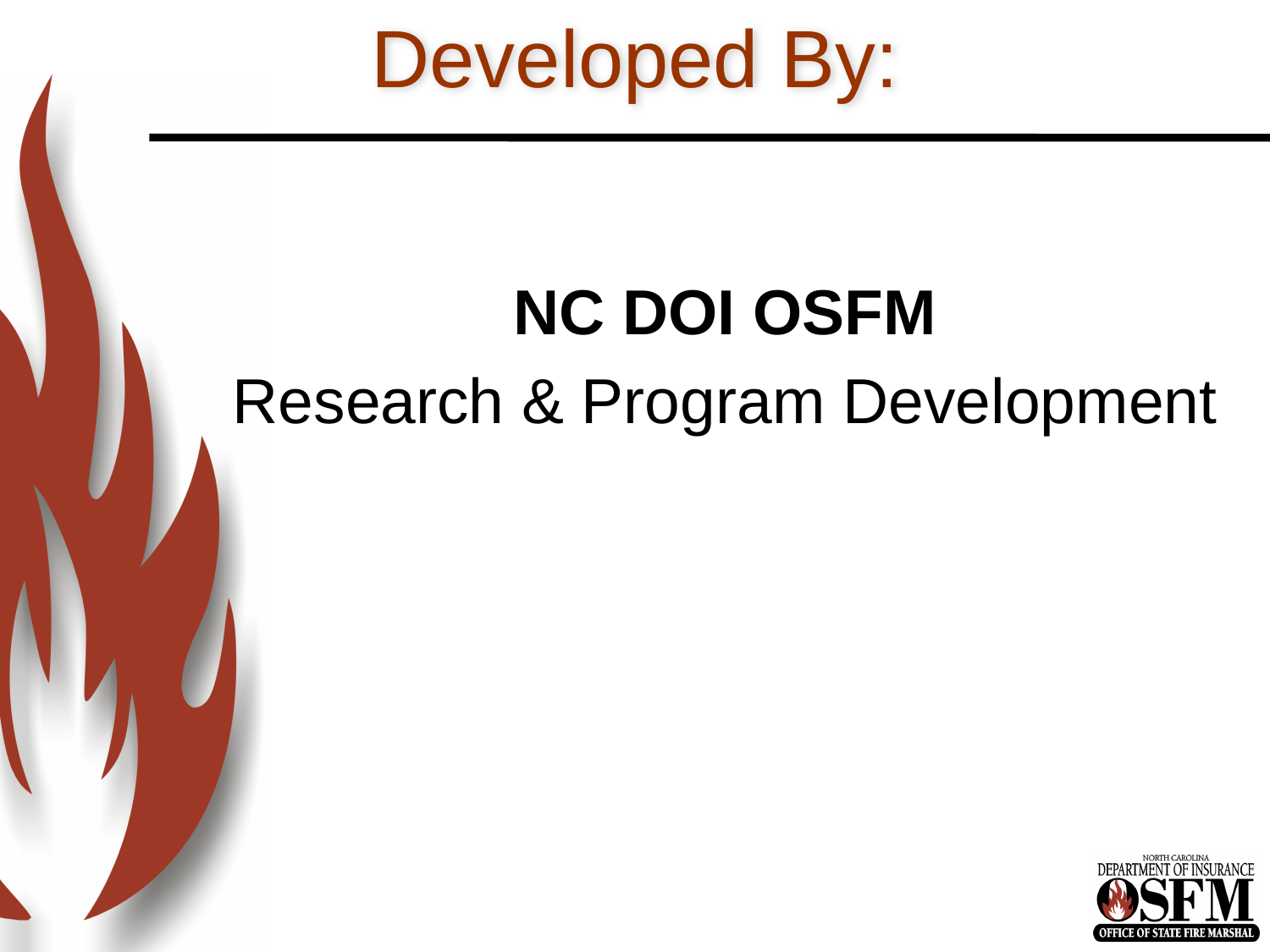

# Developed By:
	NC DOI OSFM
	Research & Program Development